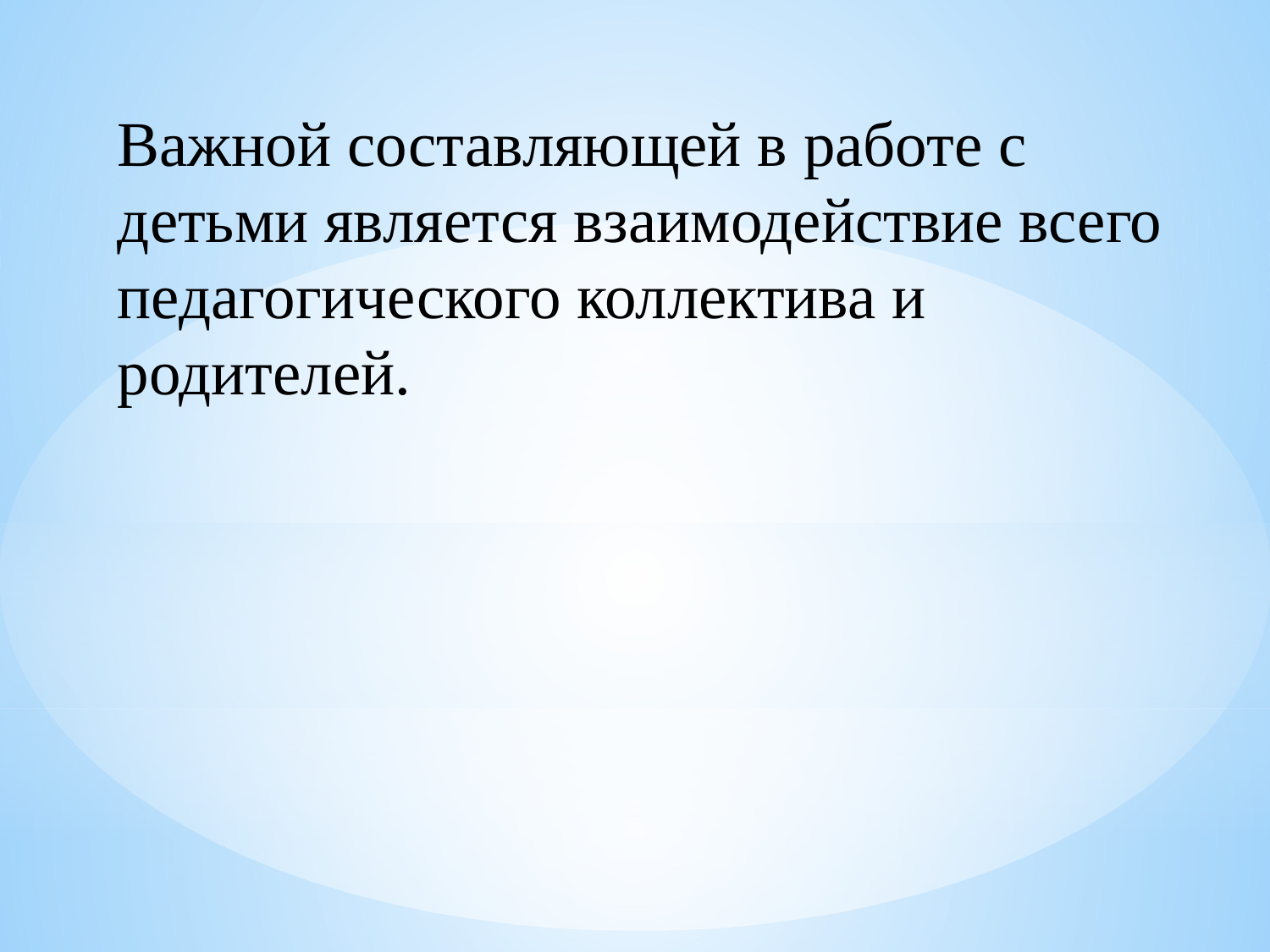

Важной составляющей в работе с детьми является взаимодействие всего педагогического коллектива и родителей.